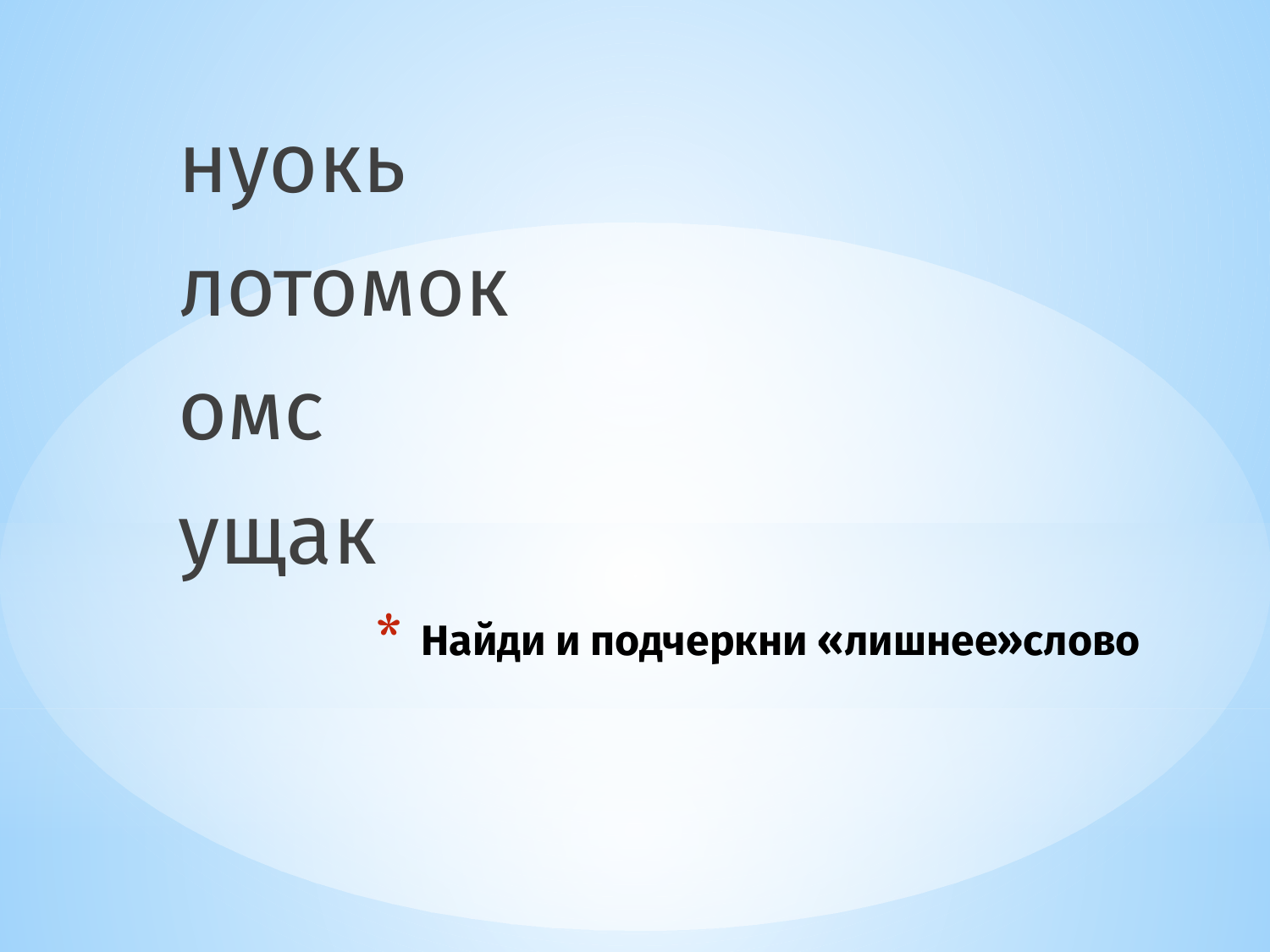

нуокь
лотомок
омс
ущак
# Найди и подчеркни «лишнее»слово